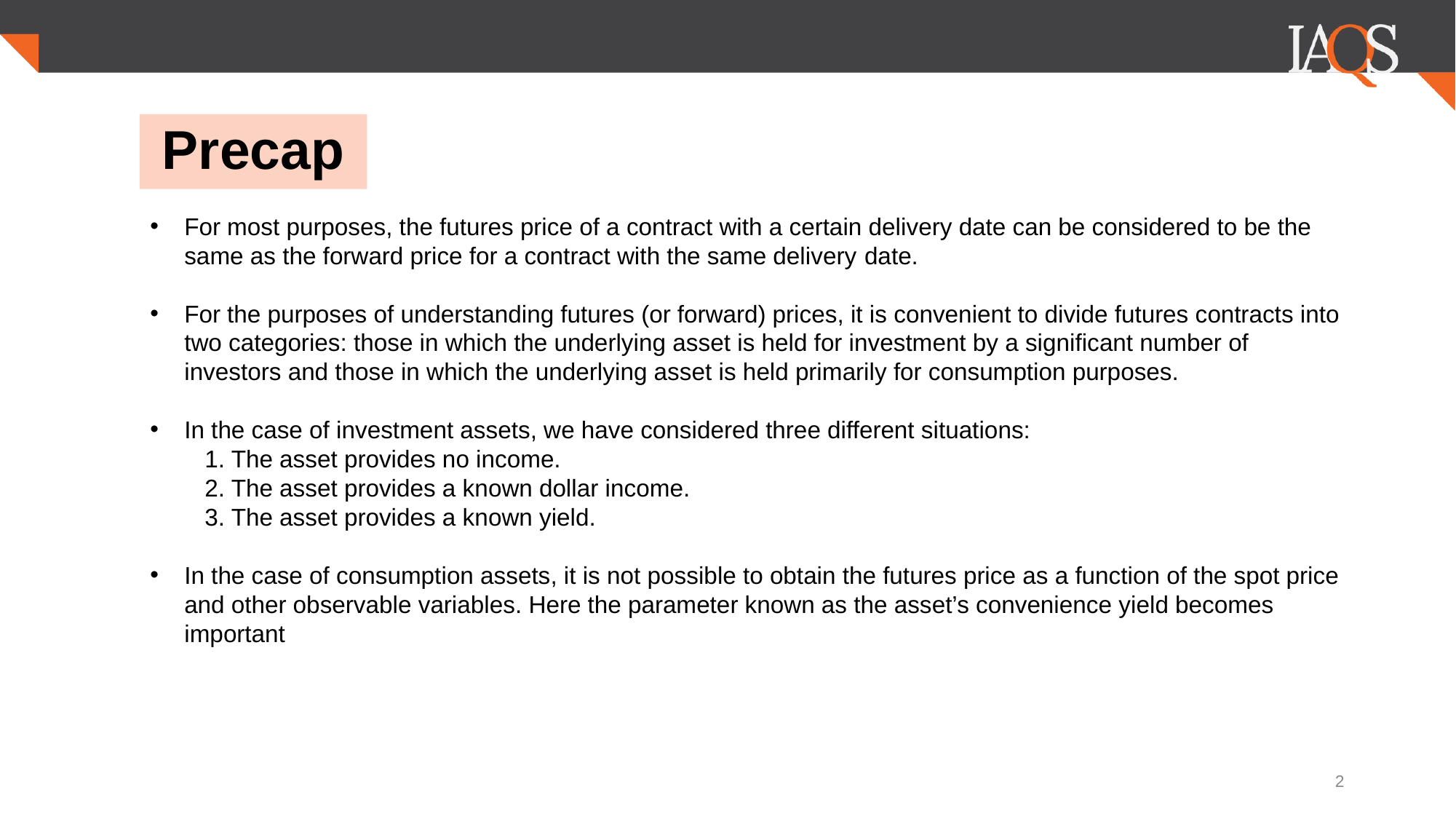

# Precap
For most purposes, the futures price of a contract with a certain delivery date can be considered to be the same as the forward price for a contract with the same delivery date.

For the purposes of understanding futures (or forward) prices, it is convenient to divide futures contracts into two categories: those in which the underlying asset is held for investment by a significant number of investors and those in which the underlying asset is held primarily for consumption purposes.

In the case of investment assets, we have considered three different situations:
1. The asset provides no income.
2. The asset provides a known dollar income.
3. The asset provides a known yield.

In the case of consumption assets, it is not possible to obtain the futures price as a function of the spot price and other observable variables. Here the parameter known as the asset’s convenience yield becomes important
2